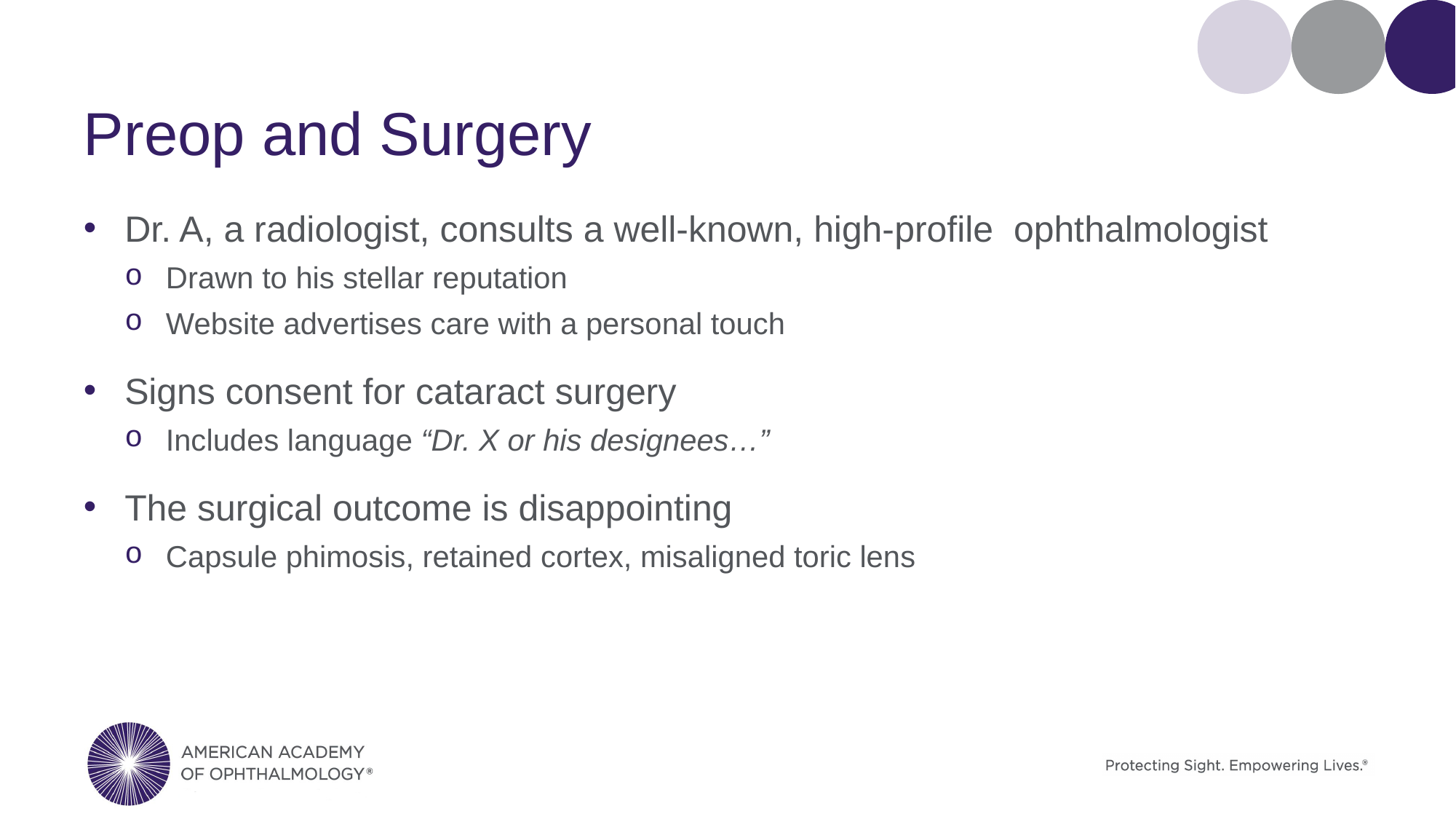

# Preop and Surgery
Dr. A, a radiologist, consults a well-known, high-profile  ophthalmologist
Drawn to his stellar reputation
Website advertises care with a personal touch
Signs consent for cataract surgery
Includes language “Dr. X or his designees…”
The surgical outcome is disappointing
Capsule phimosis, retained cortex, misaligned toric lens